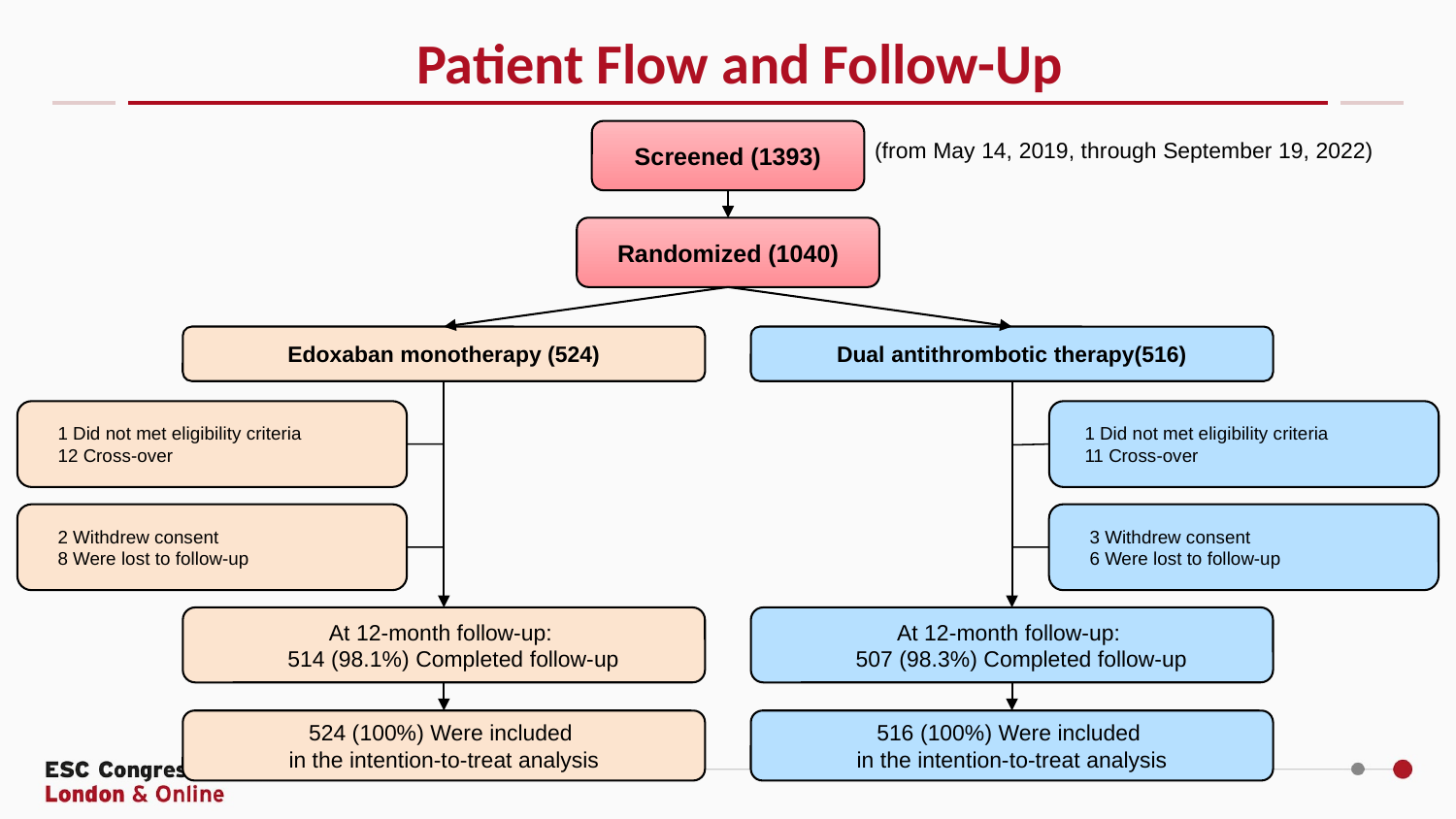

Patient Flow and Follow-Up
Screened (1393)
(from May 14, 2019, through September 19, 2022)
Randomized (1040)
Edoxaban monotherapy (524)
Dual antithrombotic therapy(516)
     1 Did not met eligibility criteria
     12 Cross-over
    1 Did not met eligibility criteria
    11 Cross-over
     2 Withdrew consent
     8 Were lost to follow-up
     3 Withdrew consent
     6 Were lost to follow-up
At 12-month follow-up:
   514 (98.1%) Completed follow-up
At 12-month follow-up:
   507 (98.3%) Completed follow-up
524 (100%) Were included
in the intention-to-treat analysis
516 (100%) Were included
in the intention-to-treat analysis